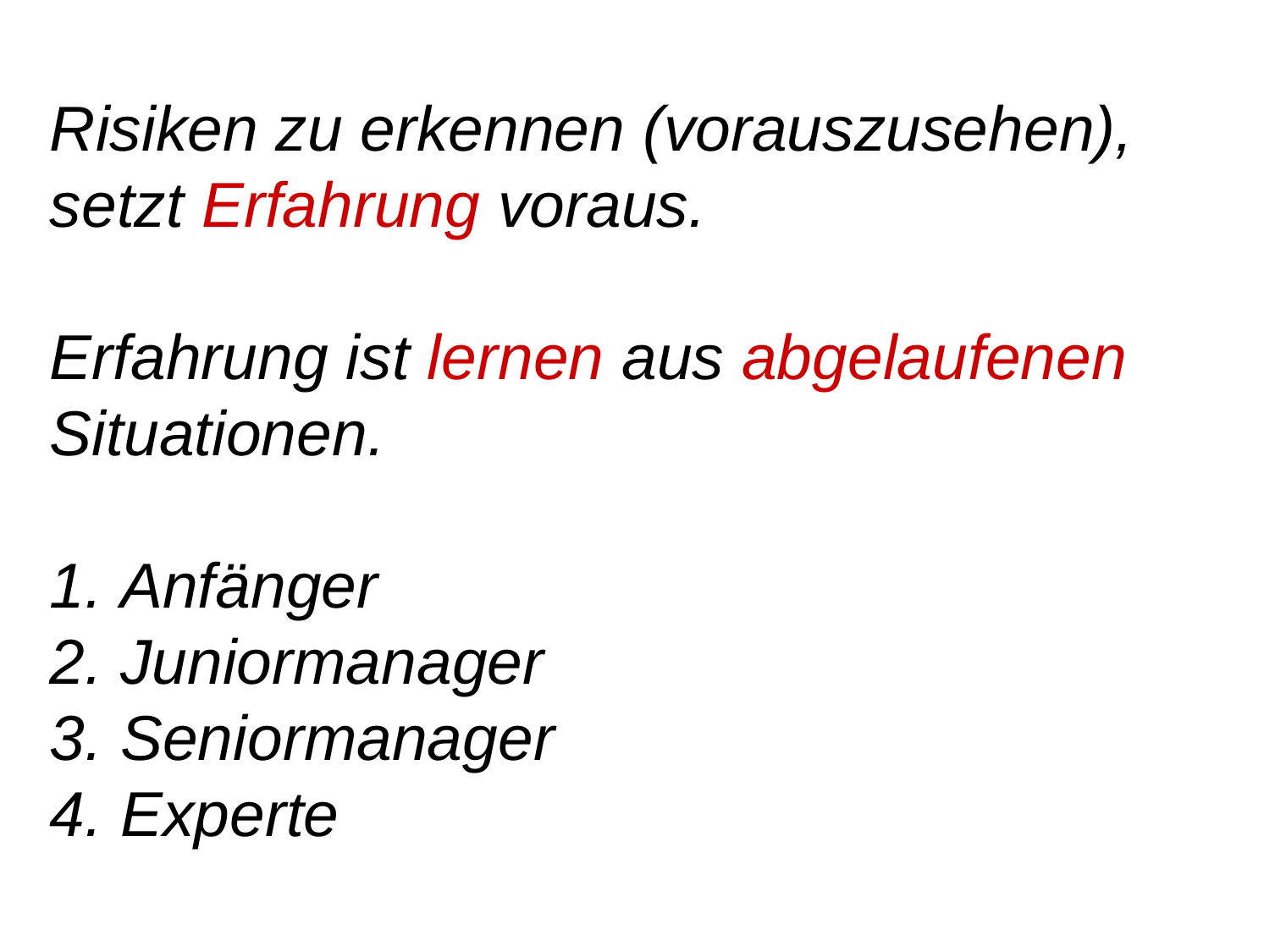

Risiken zu erkennen (vorauszusehen), setzt Erfahrung voraus.

Erfahrung ist lernen aus abgelaufenen Situationen.

 Anfänger
 Juniormanager
 Seniormanager
 Experte